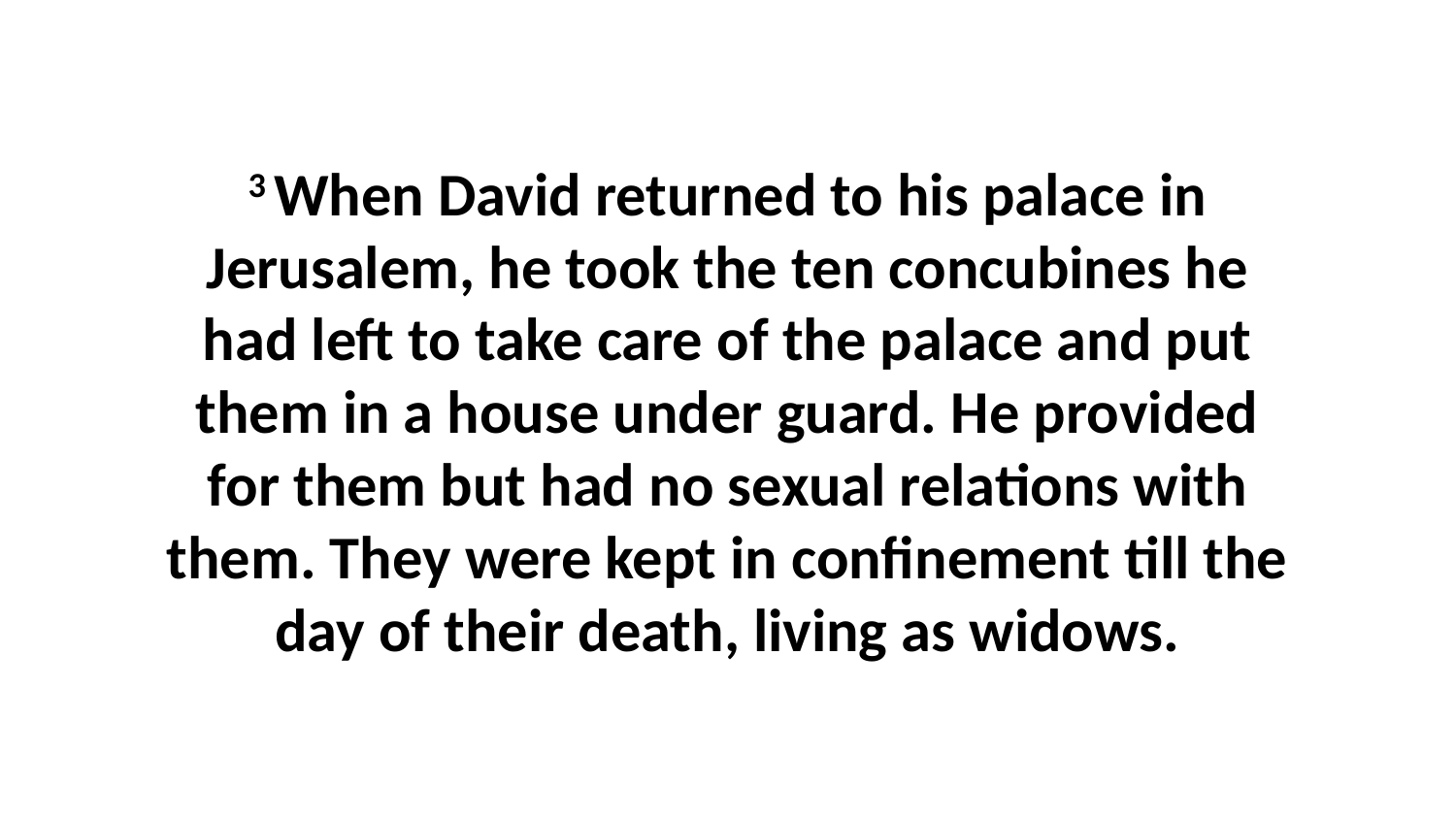

3 When David returned to his palace in Jerusalem, he took the ten concubines he had left to take care of the palace and put them in a house under guard. He provided for them but had no sexual relations with them. They were kept in confinement till the day of their death, living as widows.